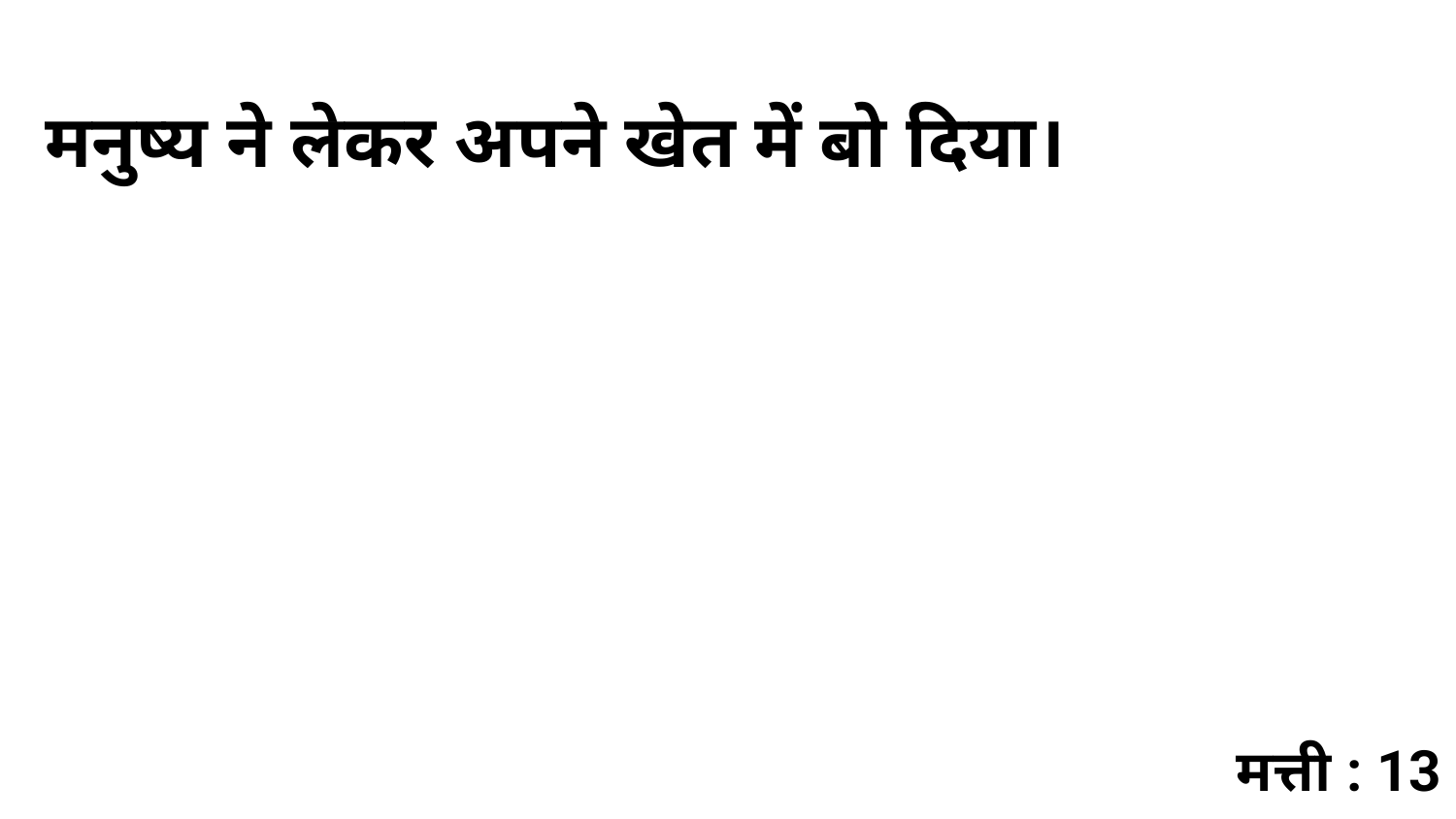

मनुष्य ने लेकर अपने खेत में बो दिया।
मत्ती : 13